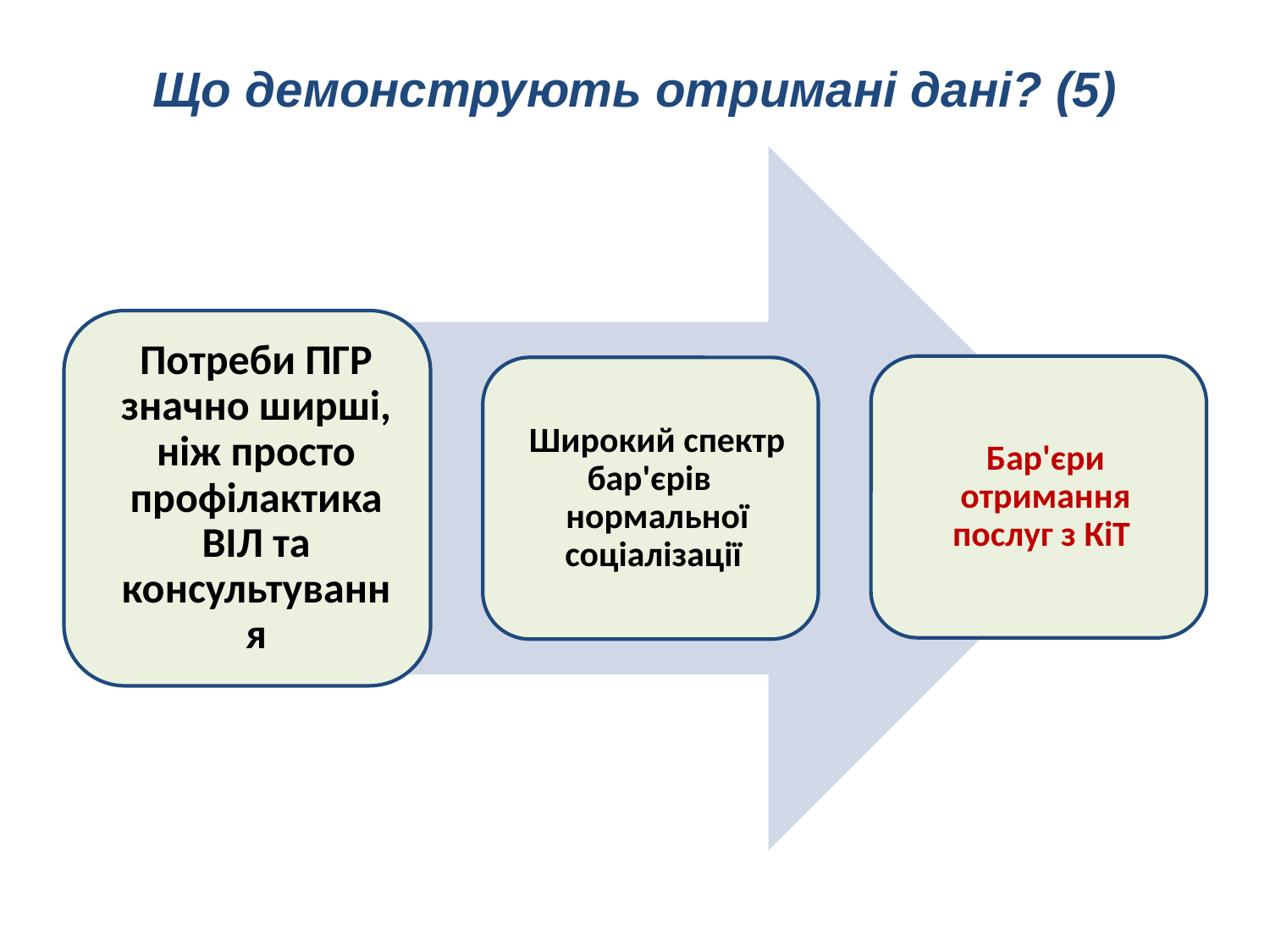

# Що демонструють отримані дані? (5)
Потреби ПГР значно ширші, ніж просто профілактика ВІЛ та консультування
Широкий спектр бар'єрів   нормальної соціалізації
Бар'єри отримання послуг з КіТ